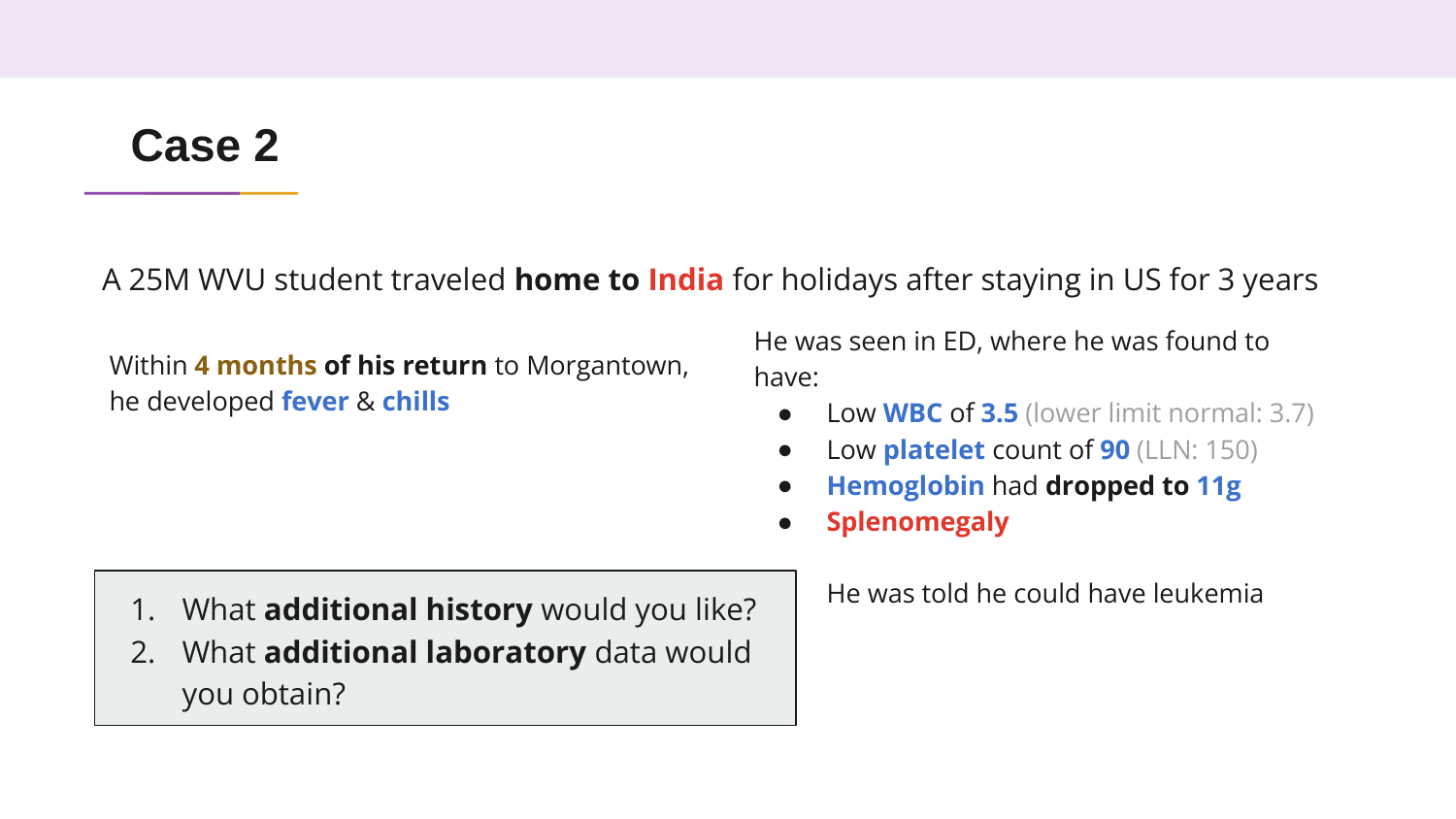

# Case 2
A 25M WVU student traveled home to India for holidays after staying in US for 3 years
He was seen in ED, where he was found to have:
Low WBC of 3.5 (lower limit normal: 3.7)
Low platelet count of 90 (LLN: 150)
Hemoglobin had dropped to 11g
Splenomegaly

He was told he could have leukemia
Within 4 months of his return to Morgantown, he developed fever & chills
What additional history would you like?
What additional laboratory data would you obtain?